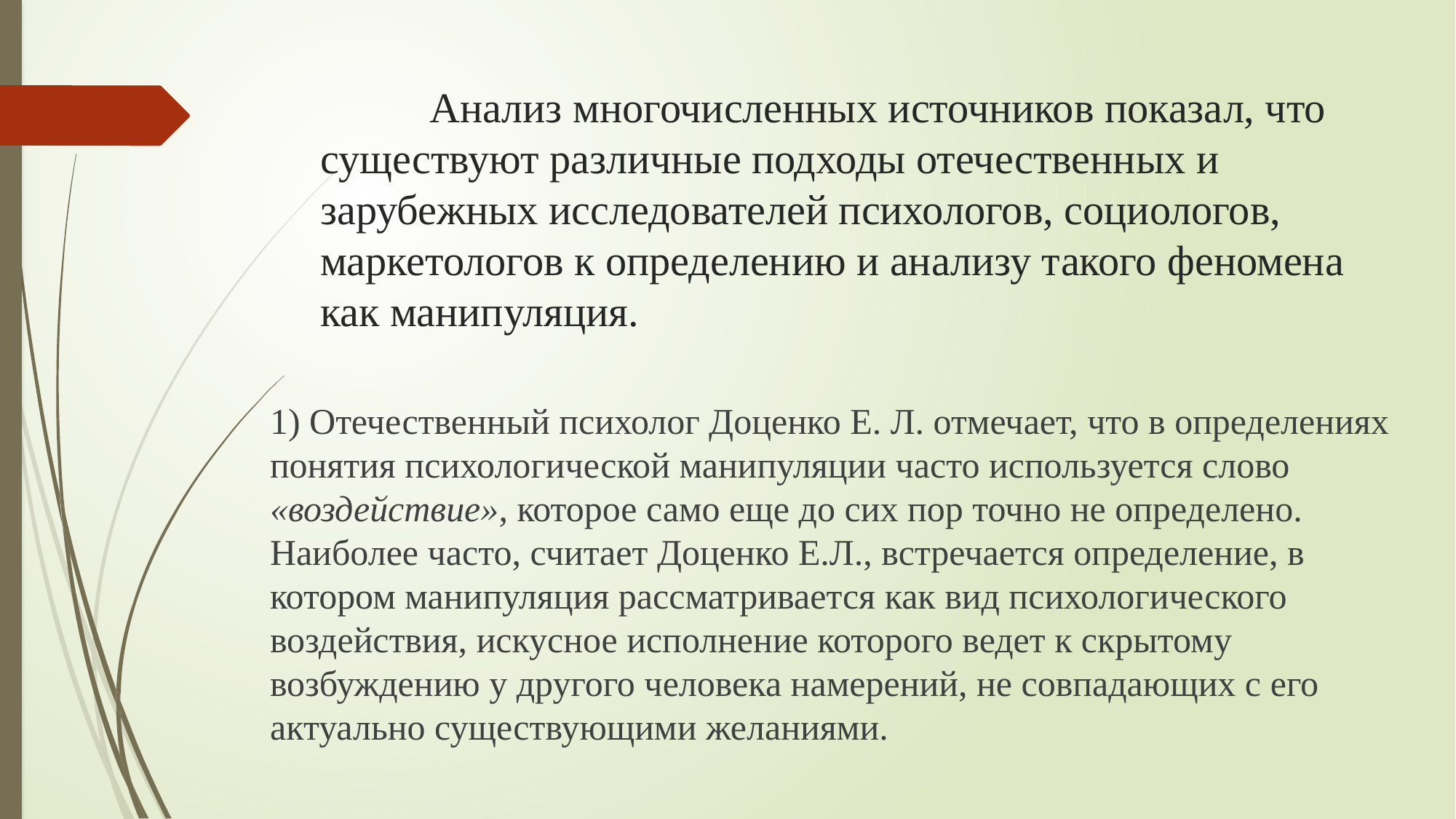

# Анализ многочисленных источников показал, что существуют различные подходы отечественных и зарубежных исследователей психологов, социологов, маркетологов к определению и анализу такого феномена как манипуляция.
1) Отечественный психолог Доценко Е. Л. отмечает, что в определениях понятия психологической манипуляции часто используется слово «воздействие», которое само еще до сих пор точно не определено. Наиболее часто, считает Доценко Е.Л., встречается определение, в котором манипуляция рассматривается как вид психологического воздействия, искусное исполнение которого ведет к скрытому возбуждению у другого человека намерений, не совпадающих с его актуально существующими желаниями.